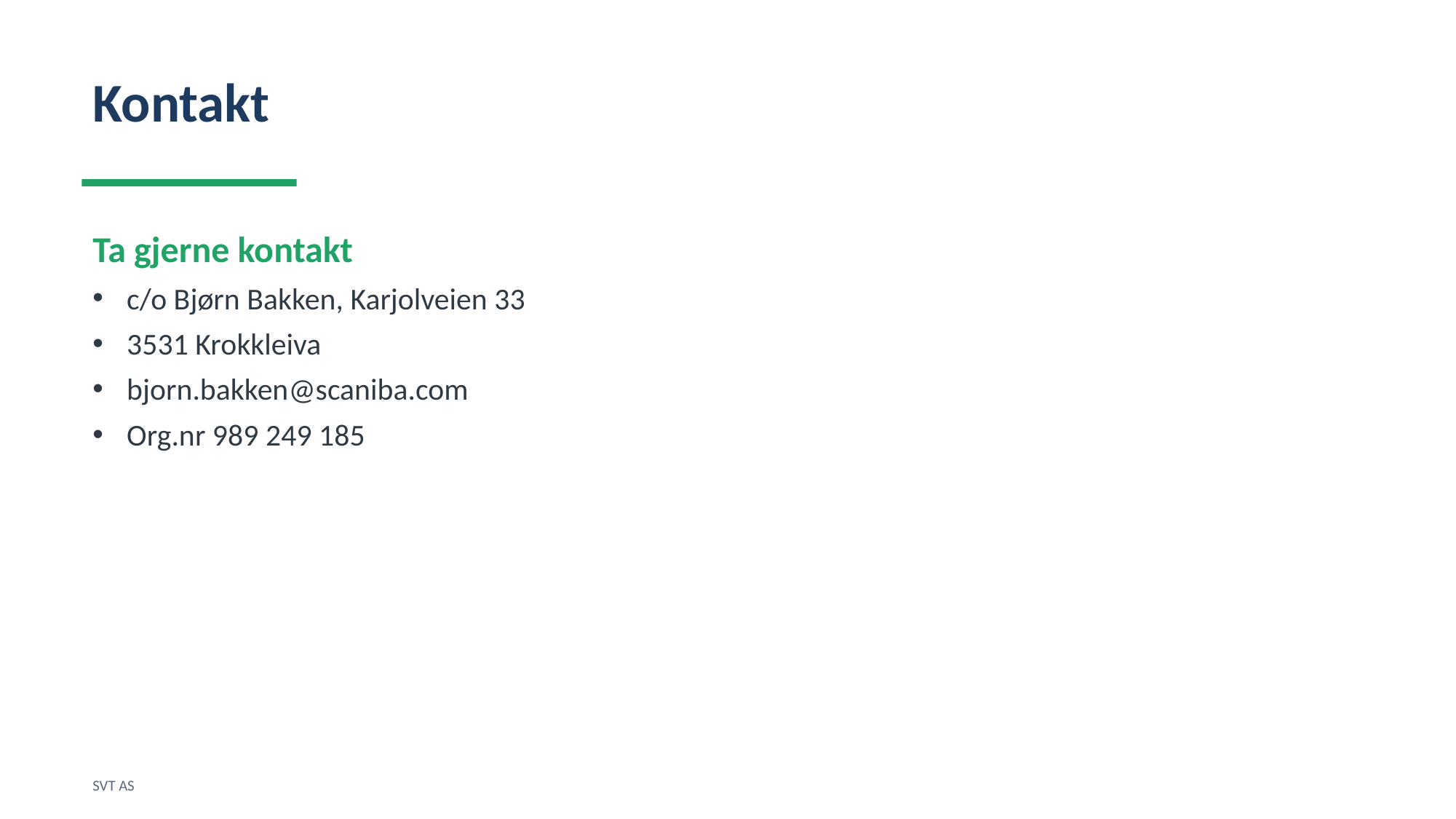

Kontakt

Ta gjerne kontakt
c/o Bjørn Bakken, Karjolveien 33
3531 Krokkleiva
bjorn.bakken@scaniba.com
Org.nr 989 249 185
SVT AS